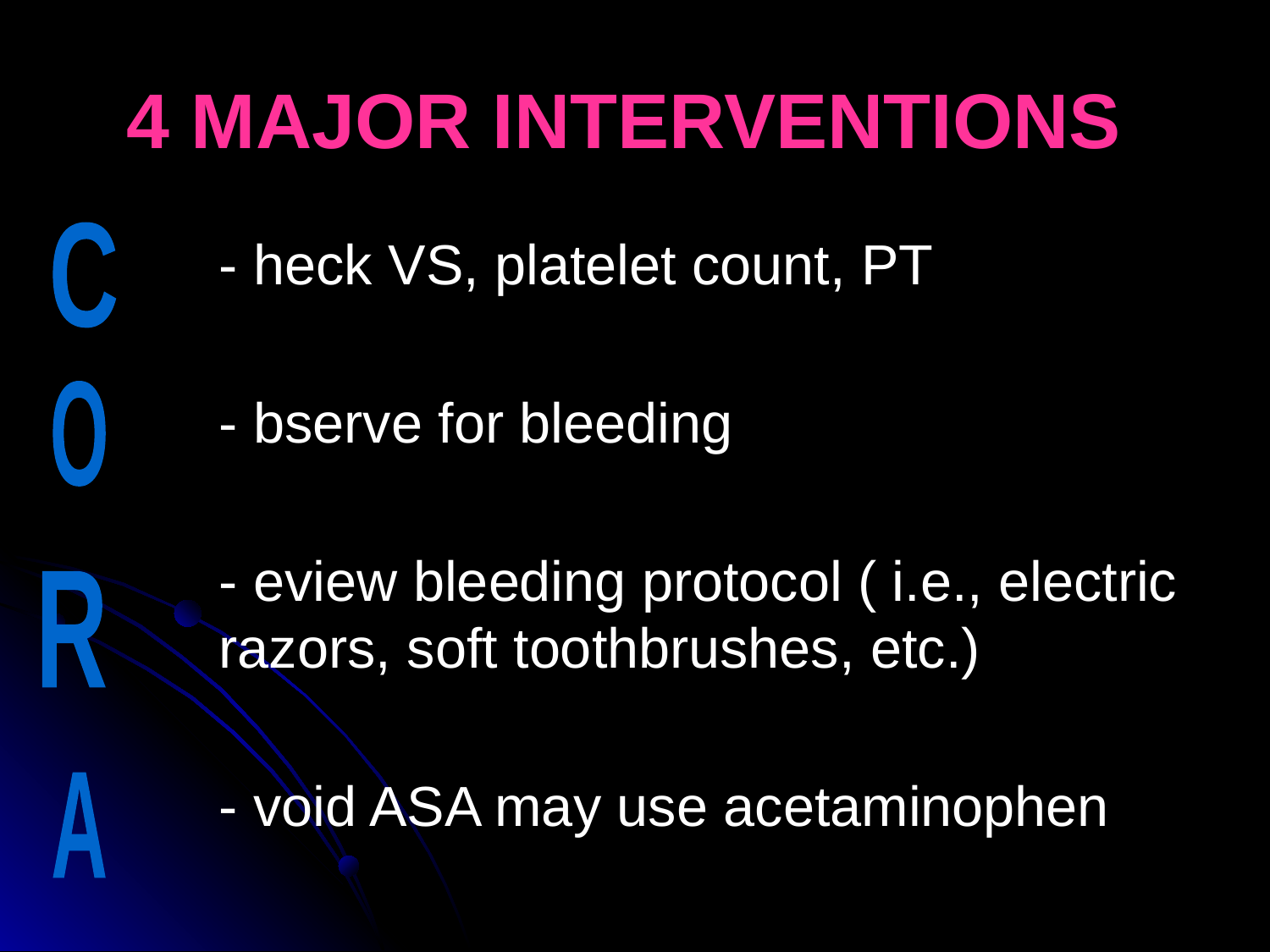

# 4 MAJOR INTERVENTIONS
		- heck VS, platelet count, PT

		- bserve for bleeding

		- eview bleeding protocol ( i.e., electric 	razors, soft toothbrushes, etc.)

		- void ASA may use acetaminophen
C
O
R
A